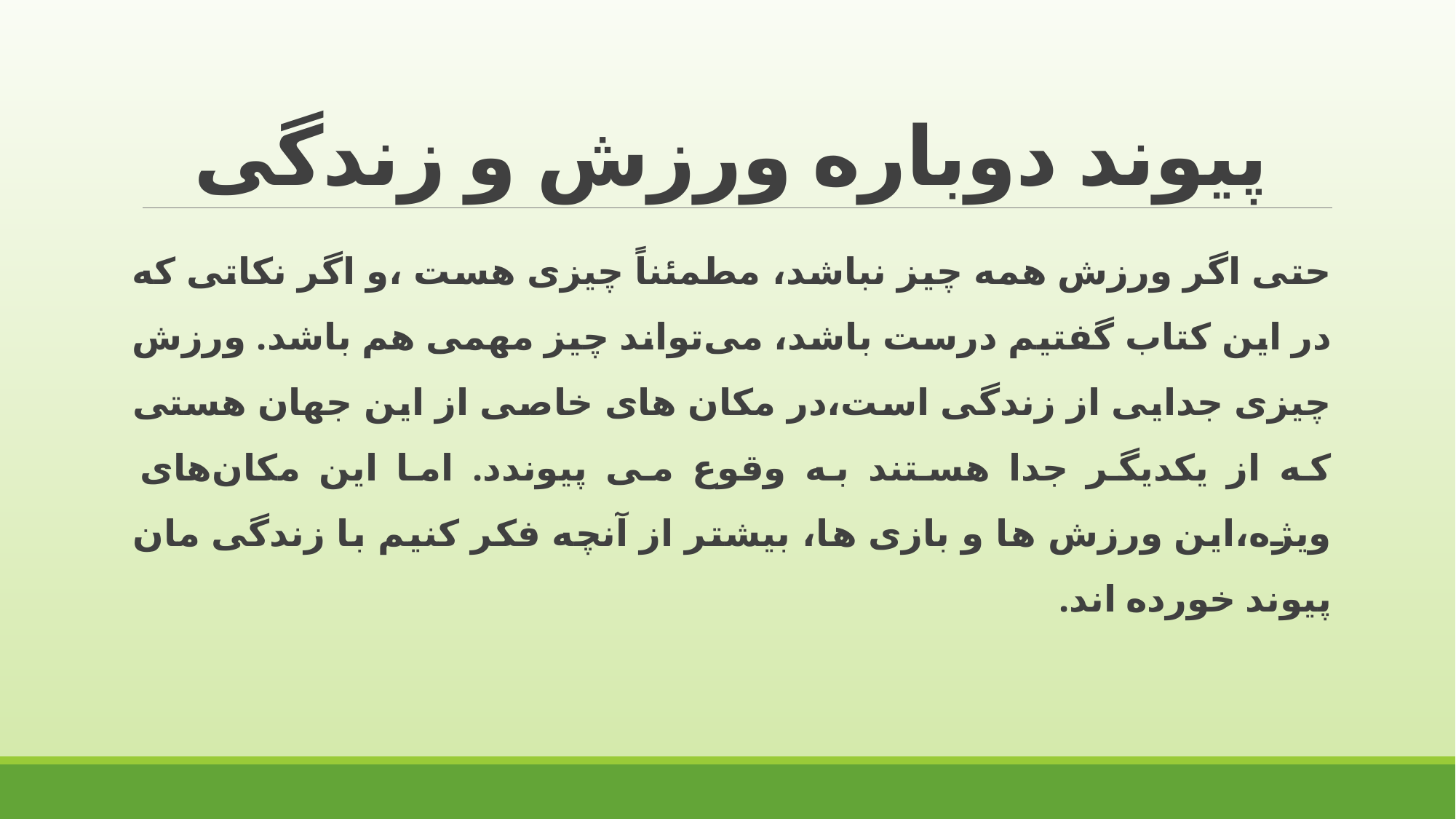

# پیوند دوباره ورزش و زندگی
حتی اگر ورزش همه چیز نباشد، مطمئناً چیزی هست ،و اگر نکاتی که در این کتاب گفتیم درست باشد، می‌تواند چیز مهمی هم باشد. ورزش چیزی جدایی از زندگی است،در مکان ‌های خاصی از این جهان هستی که از یکدیگر جدا هستند به وقوع می ‌پیوندد. اما این مکان‌های ویژه،این ورزش‌ ها و بازی‌ ها، بیشتر از آنچه فکر کنیم با زندگی مان پیوند خورده اند.